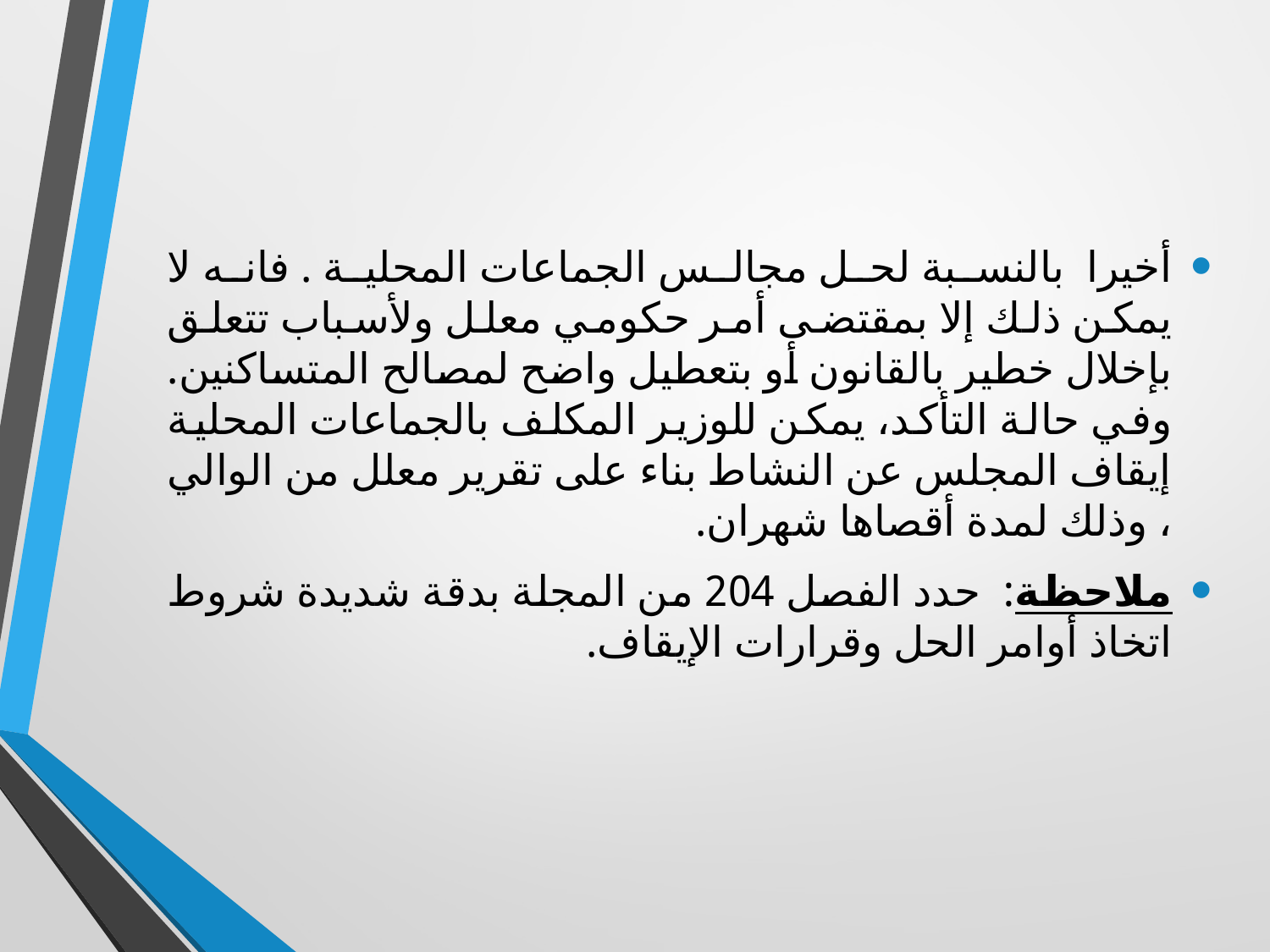

أخيرا  بالنسبة لحل مجالس الجماعات المحلية . فانه لا يمكن ذلك إلا بمقتضى أمر حكومي معلل ولأسباب تتعلق بإخلال خطير بالقانون أو بتعطيل واضح لمصالح المتساكنين. وفي حالة التأكد، يمكن للوزير المكلف بالجماعات المحلية إيقاف المجلس عن النشاط بناء على تقرير معلل من الوالي ، وذلك لمدة أقصاها شهران.
ملاحظة:  حدد الفصل 204 من المجلة بدقة شديدة شروط اتخاذ أوامر الحل وقرارات الإيقاف.